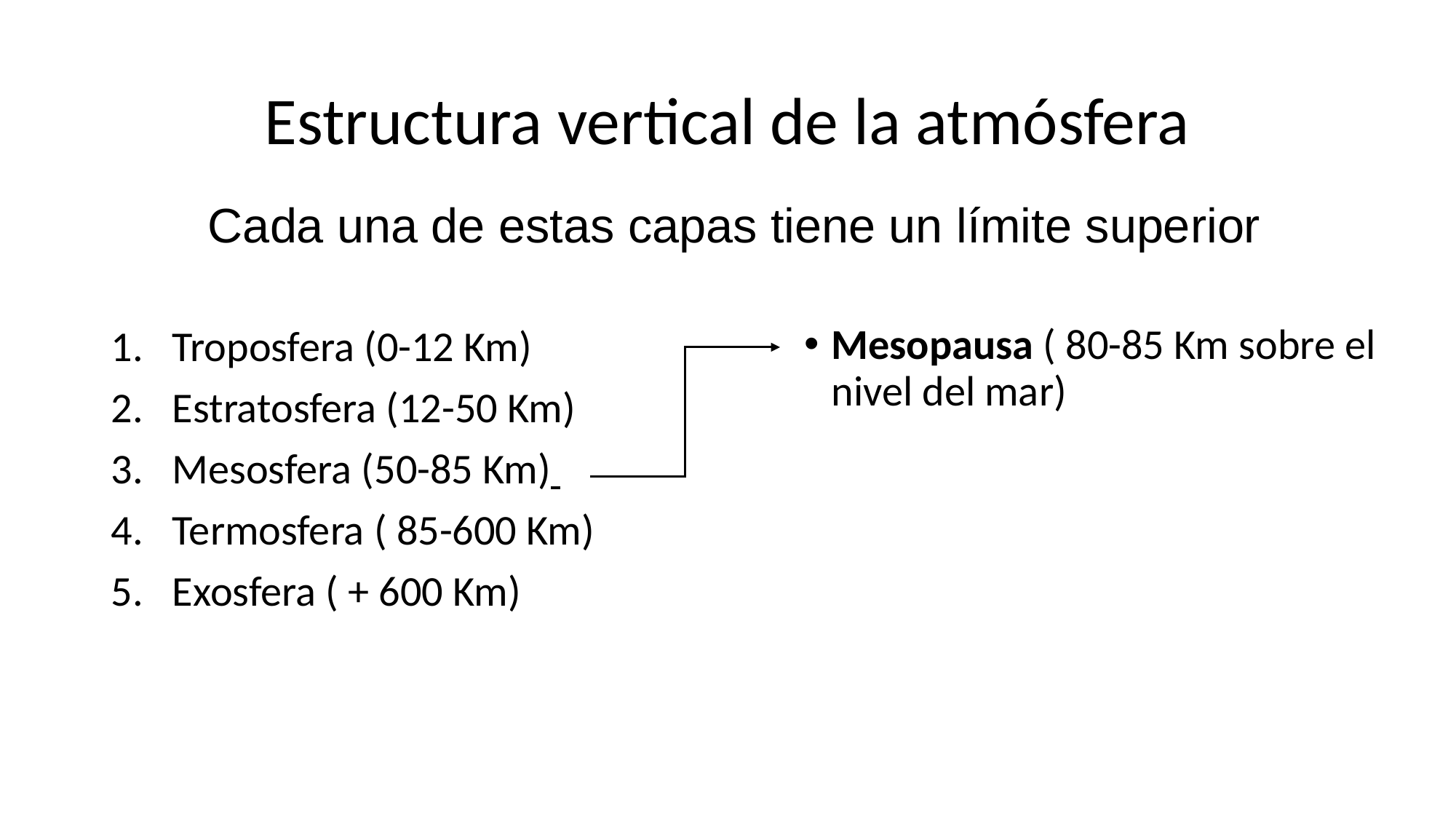

# Estructura vertical de la atmósfera
Cada una de estas capas tiene un límite superior
Mesopausa ( 80-85 Km sobre el nivel del mar)
Troposfera (0-12 Km)
Estratosfera (12-50 Km)
Mesosfera (50-85 Km)
Termosfera ( 85-600 Km)
Exosfera ( + 600 Km)